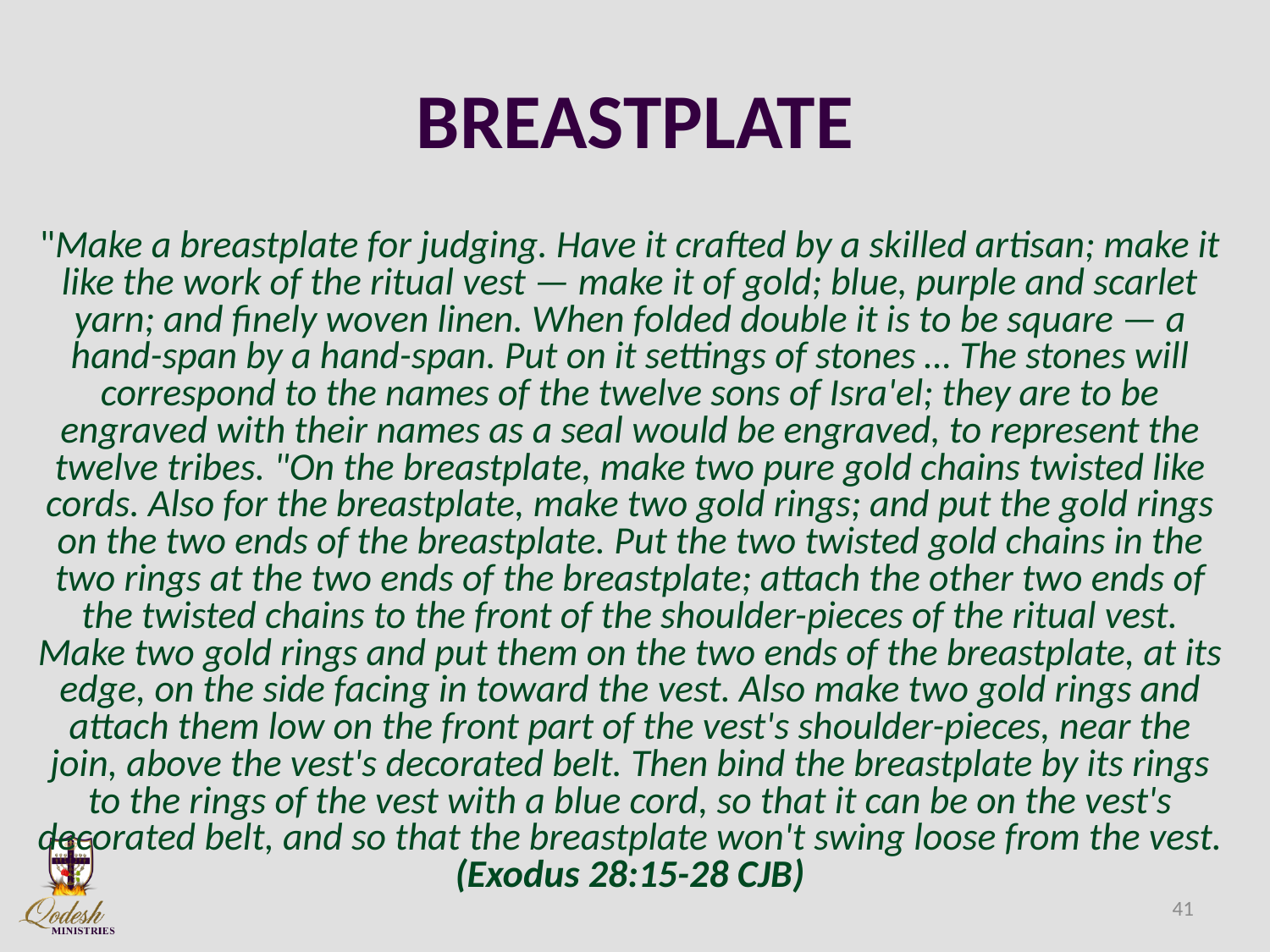

# BREASTPLATE
"Make a breastplate for judging. Have it crafted by a skilled artisan; make it like the work of the ritual vest — make it of gold; blue, purple and scarlet yarn; and finely woven linen. When folded double it is to be square — a hand-span by a hand-span. Put on it settings of stones … The stones will correspond to the names of the twelve sons of Isra'el; they are to be engraved with their names as a seal would be engraved, to represent the twelve tribes. "On the breastplate, make two pure gold chains twisted like cords. Also for the breastplate, make two gold rings; and put the gold rings on the two ends of the breastplate. Put the two twisted gold chains in the two rings at the two ends of the breastplate; attach the other two ends of the twisted chains to the front of the shoulder-pieces of the ritual vest. Make two gold rings and put them on the two ends of the breastplate, at its edge, on the side facing in toward the vest. Also make two gold rings and attach them low on the front part of the vest's shoulder-pieces, near the join, above the vest's decorated belt. Then bind the breastplate by its rings to the rings of the vest with a blue cord, so that it can be on the vest's decorated belt, and so that the breastplate won't swing loose from the vest. (Exodus 28:15-28 CJB)

41